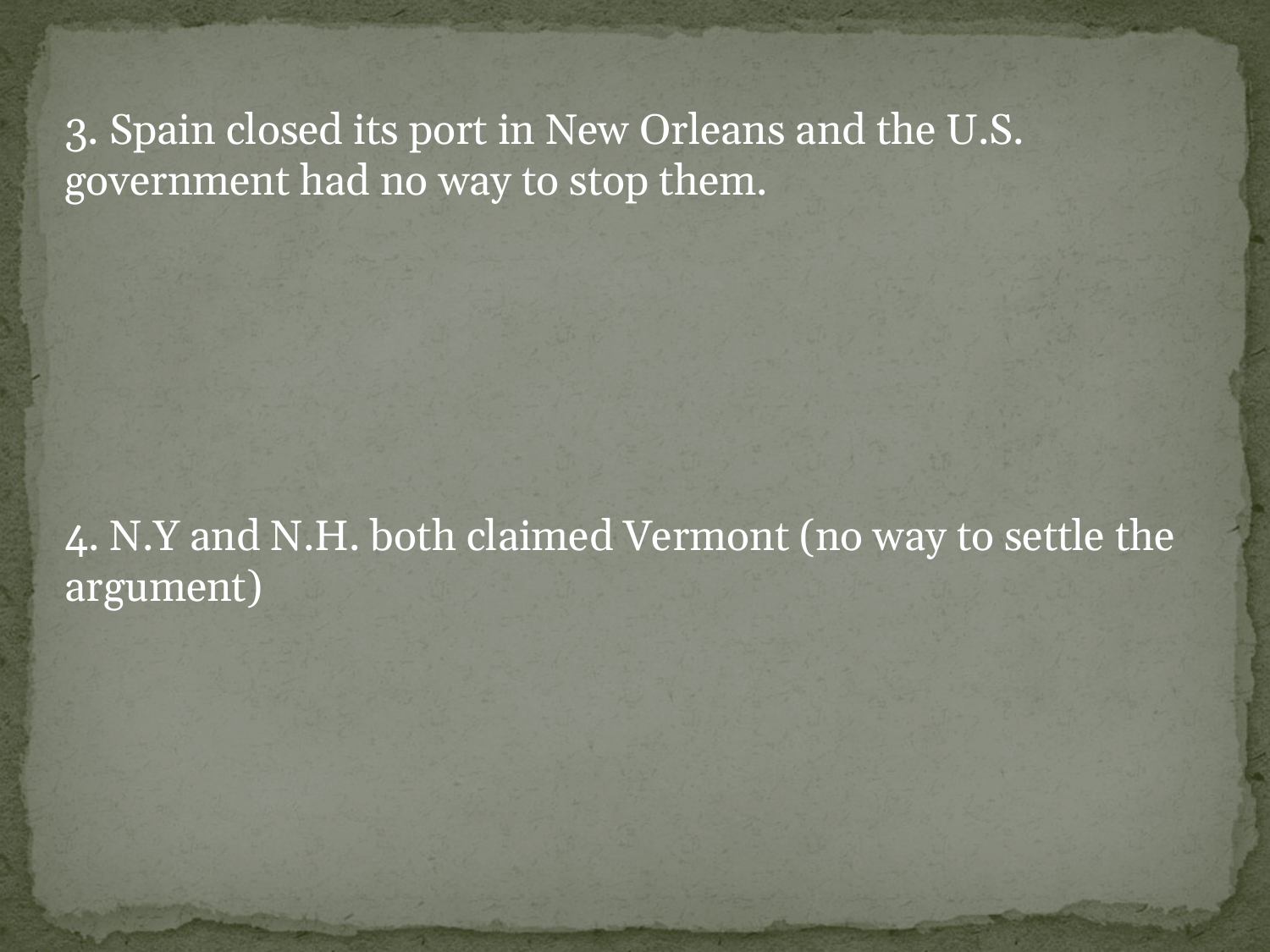

3. Spain closed its port in New Orleans and the U.S. government had no way to stop them.

4. N.Y and N.H. both claimed Vermont (no way to settle the argument)